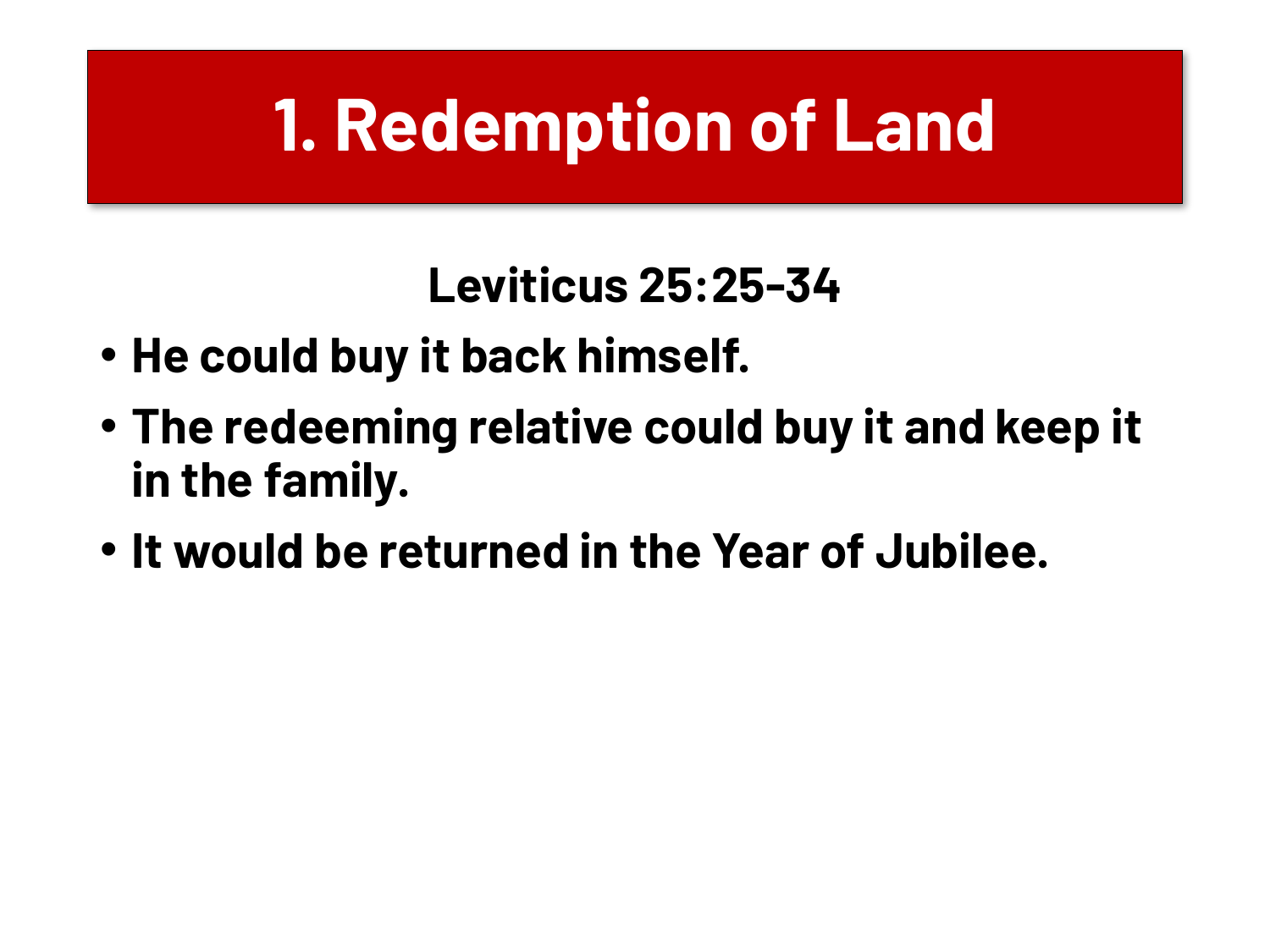

# 1. Redemption of Land
Leviticus 25:25-34
He could buy it back himself.
The redeeming relative could buy it and keep it in the family.
It would be returned in the Year of Jubilee.